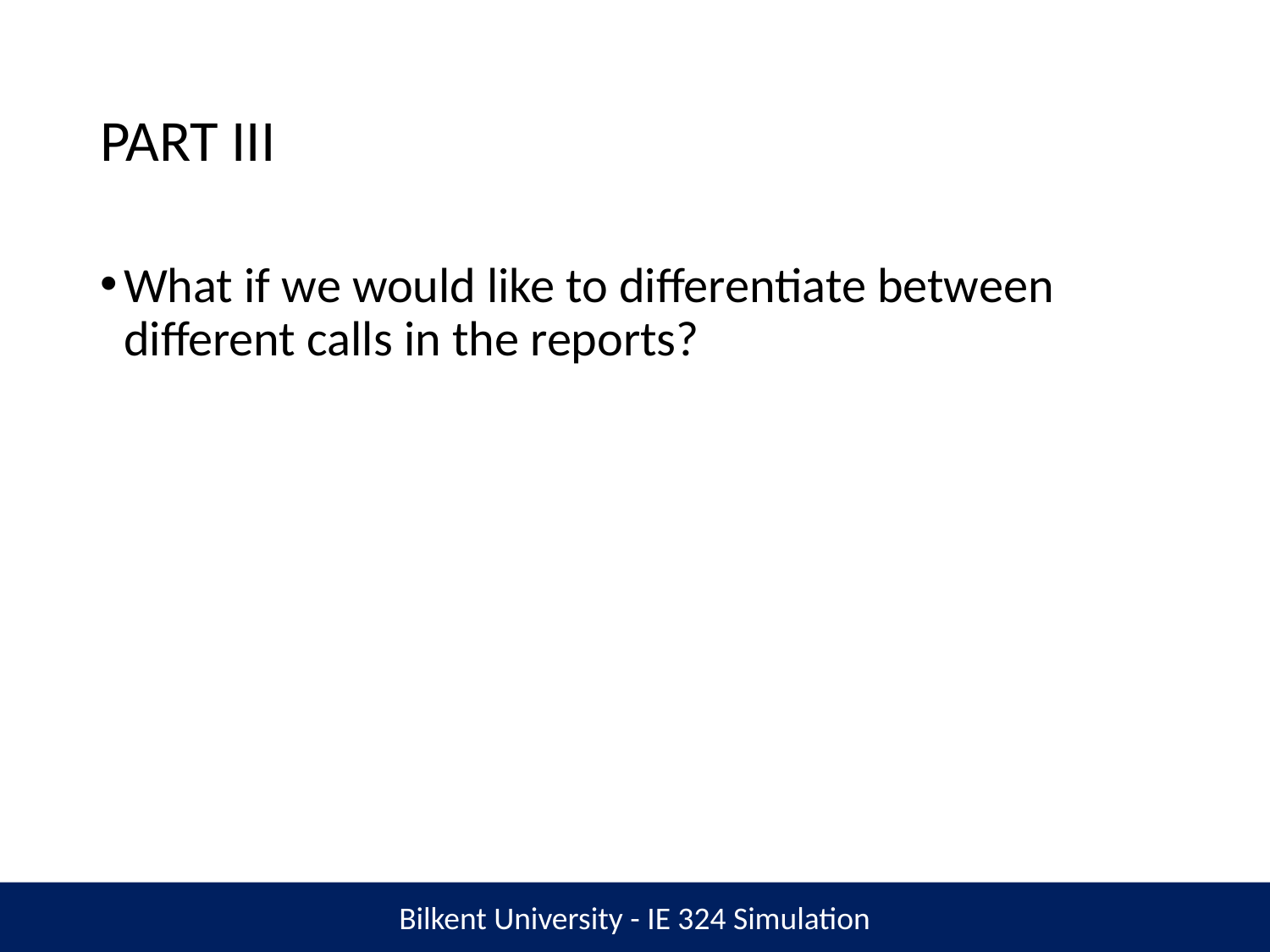

# PART III
What if we would like to differentiate between different calls in the reports?